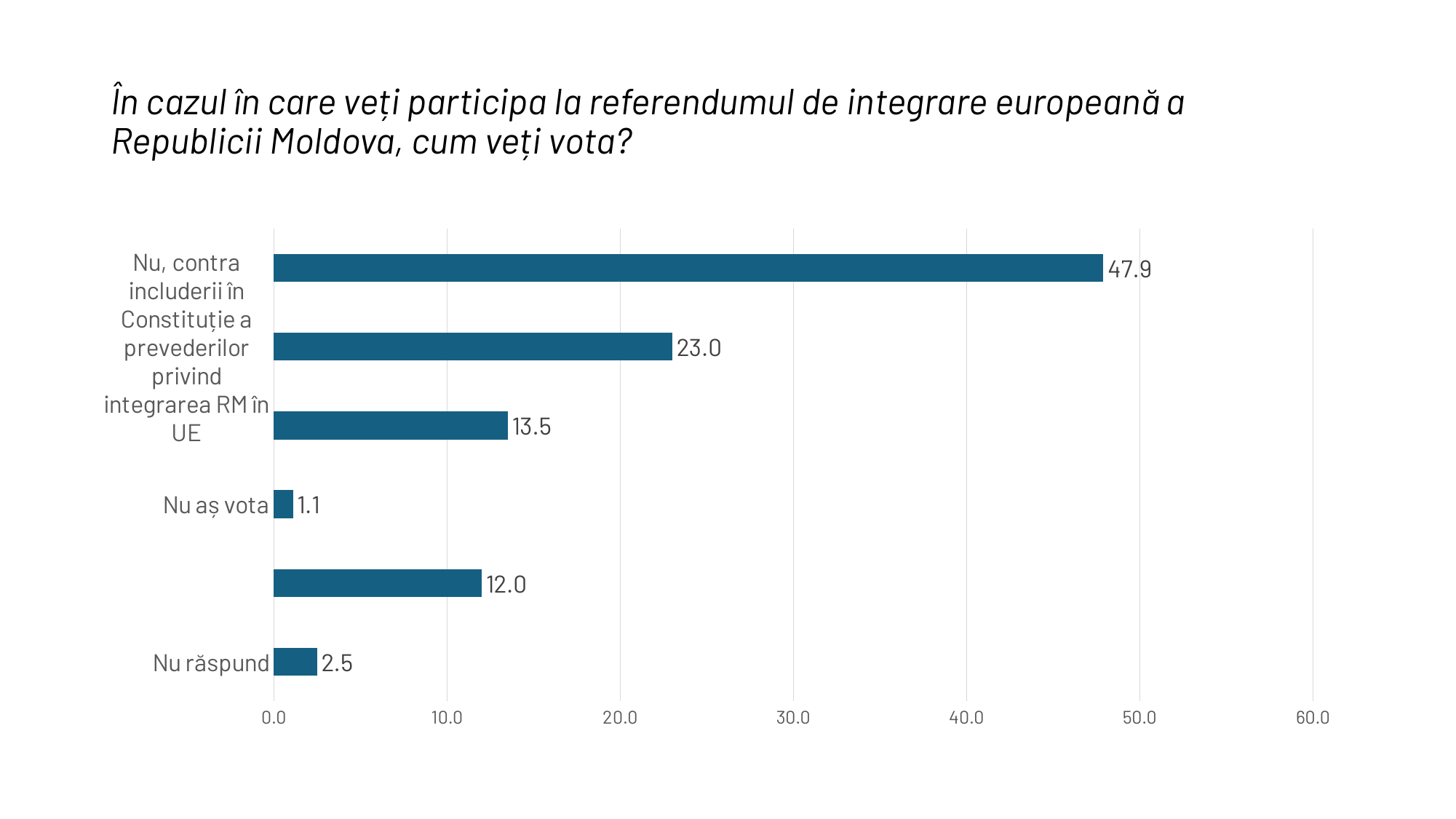

# În cazul în care veți participa la referendumul de integrare europeană a Republicii Moldova, cum veți vota?

### Chart

| Category | Series 1 |
|---|---|
| Nu răspund | 2.5 |
| Nu știu | 12.0 |
| Nu aș vota | 1.1 |
| Lipsă răspuns | 13.5 |
| Nu, contra includerii în Constituție a prevederilor privind integrarea RM în UE | 23.0 |
| Da, pentru includerea în Constituție a prevederilor privind integrarea RM în UE | 47.89999999999999 |